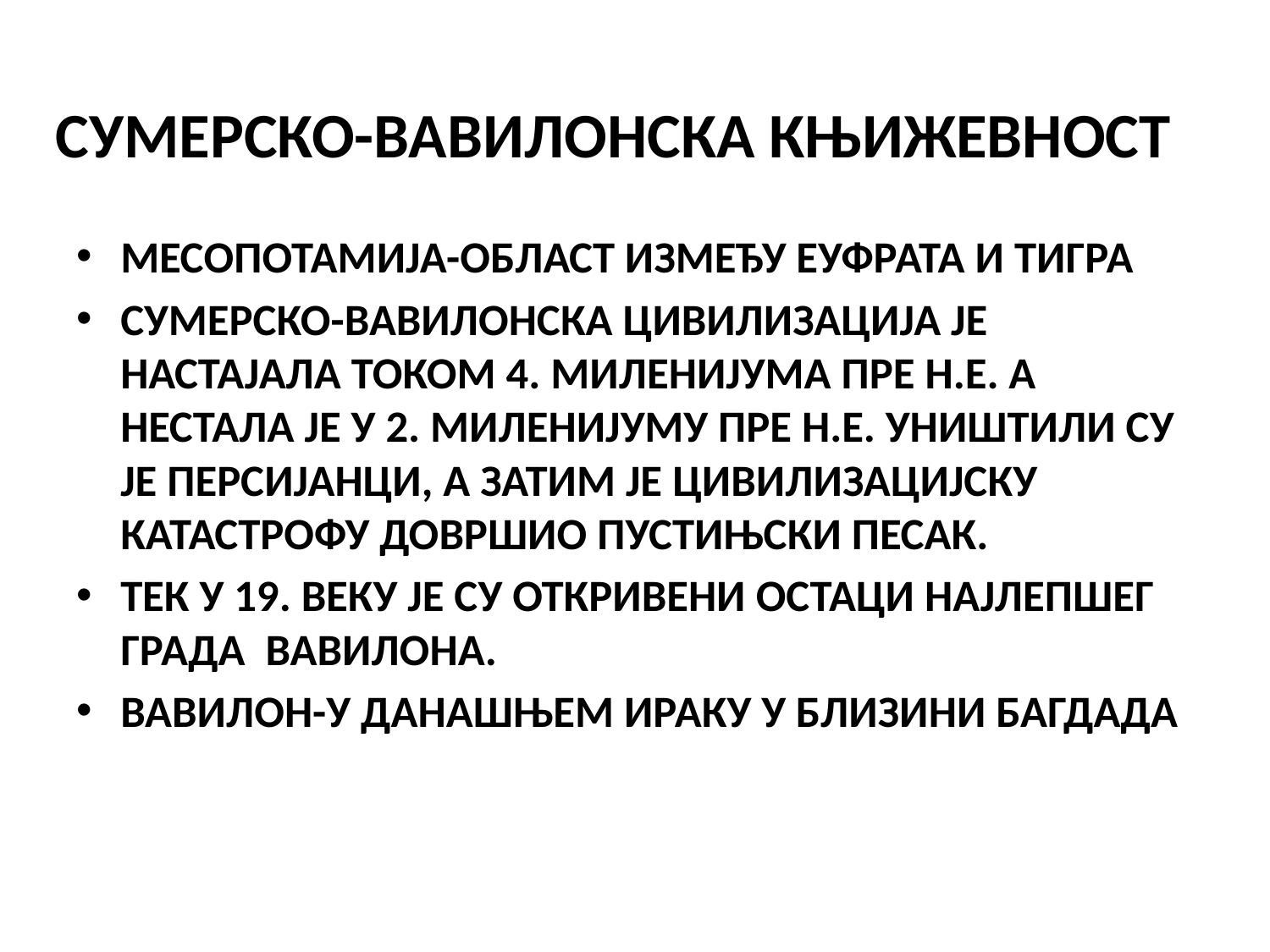

# СУМЕРСКО-ВАВИЛОНСКА КЊИЖЕВНОСТ
МЕСОПОТАМИЈА-ОБЛАСТ ИЗМЕЂУ ЕУФРАТА И ТИГРА
СУМЕРСКО-ВАВИЛОНСКА ЦИВИЛИЗАЦИЈА ЈЕ НАСТАЈАЛА ТОКОМ 4. МИЛЕНИЈУМА ПРЕ Н.Е. А НЕСТАЛА ЈЕ У 2. МИЛЕНИЈУМУ ПРЕ Н.Е. УНИШТИЛИ СУ ЈЕ ПЕРСИЈАНЦИ, А ЗАТИМ ЈЕ ЦИВИЛИЗАЦИЈСКУ КАТАСТРОФУ ДОВРШИО ПУСТИЊСКИ ПЕСАК.
ТЕК У 19. ВЕКУ ЈЕ СУ ОТКРИВЕНИ ОСТАЦИ НАЈЛЕПШЕГ ГРАДА  ВАВИЛОНА.
ВАВИЛОН-У ДАНАШЊЕМ ИРАКУ У БЛИЗИНИ БАГДАДА